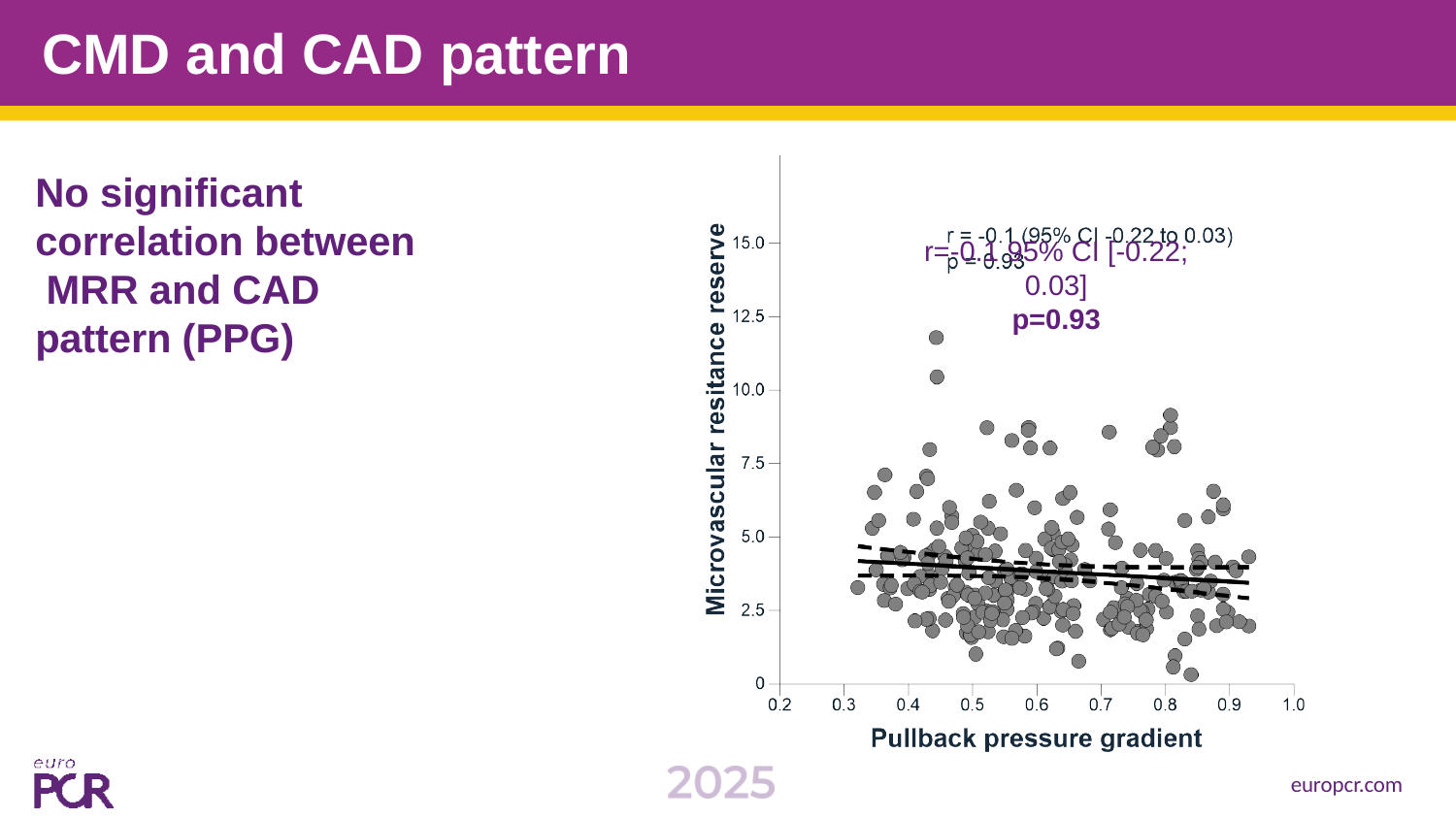

# CMD and CAD pattern

No significant  correlation between  MRR and CAD  pattern (PPG)
r=-0.1 95% CI [-0.22; 0.03]
p=0.93

europcr.com